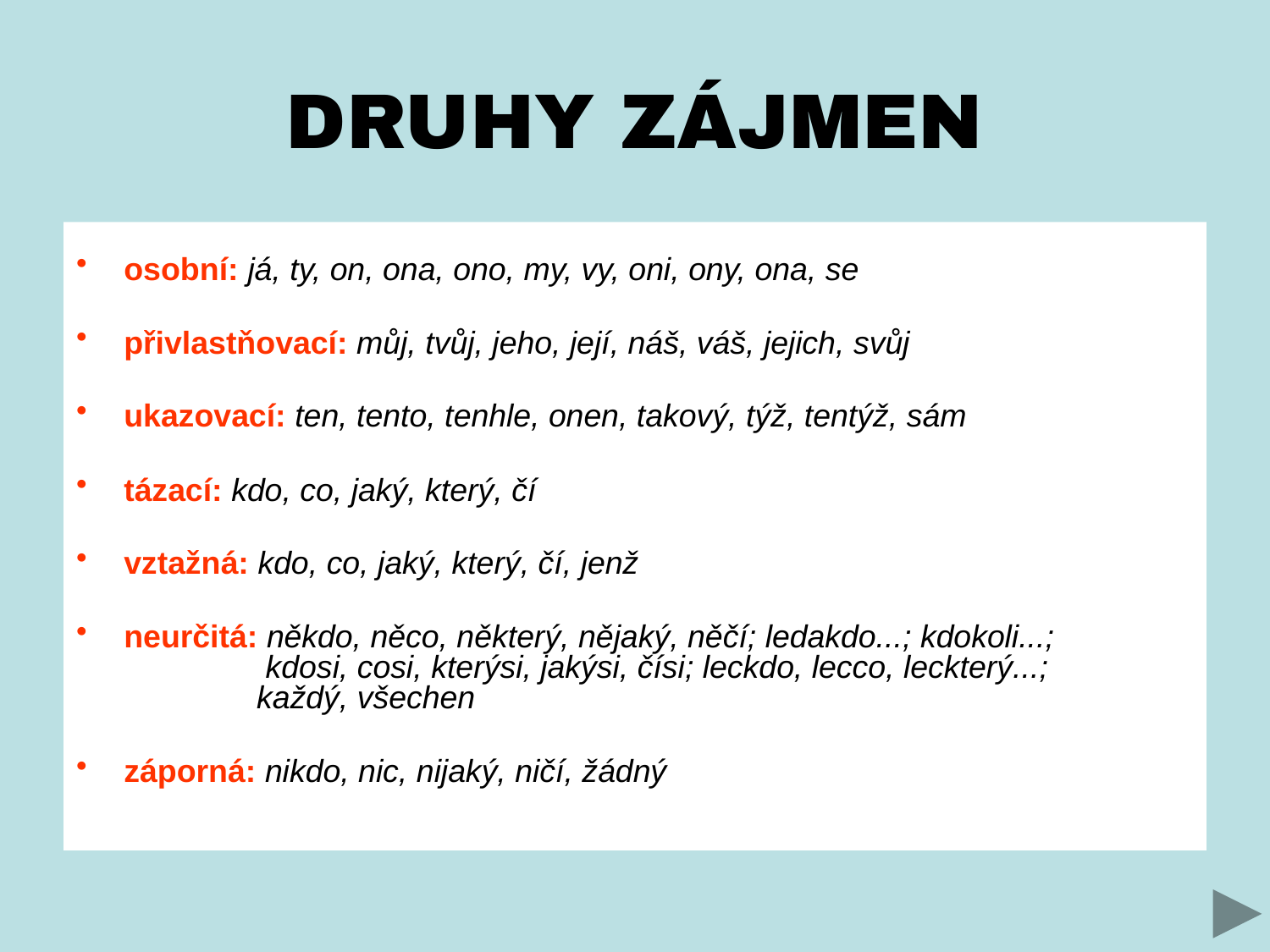

# DRUHY ZÁJMEN

osobní: já, ty, on, ona, ono, my, vy, oni, ony, ona, se

přivlastňovací: můj, tvůj, jeho, její, náš, váš, jejich, svůj

ukazovací: ten, tento, tenhle, onen, takový, týž, tentýž, sám

tázací: kdo, co, jaký, který, čí

vztažná: kdo, co, jaký, který, čí, jenž

neurčitá: někdo, něco, některý, nějaký, něčí; ledakdo...; kdokoli...;
                kdosi, cosi, kterýsi, jakýsi, čísi; leckdo, lecco, leckterý...;
               každý, všechen

záporná: nikdo, nic, nijaký, ničí, žádný